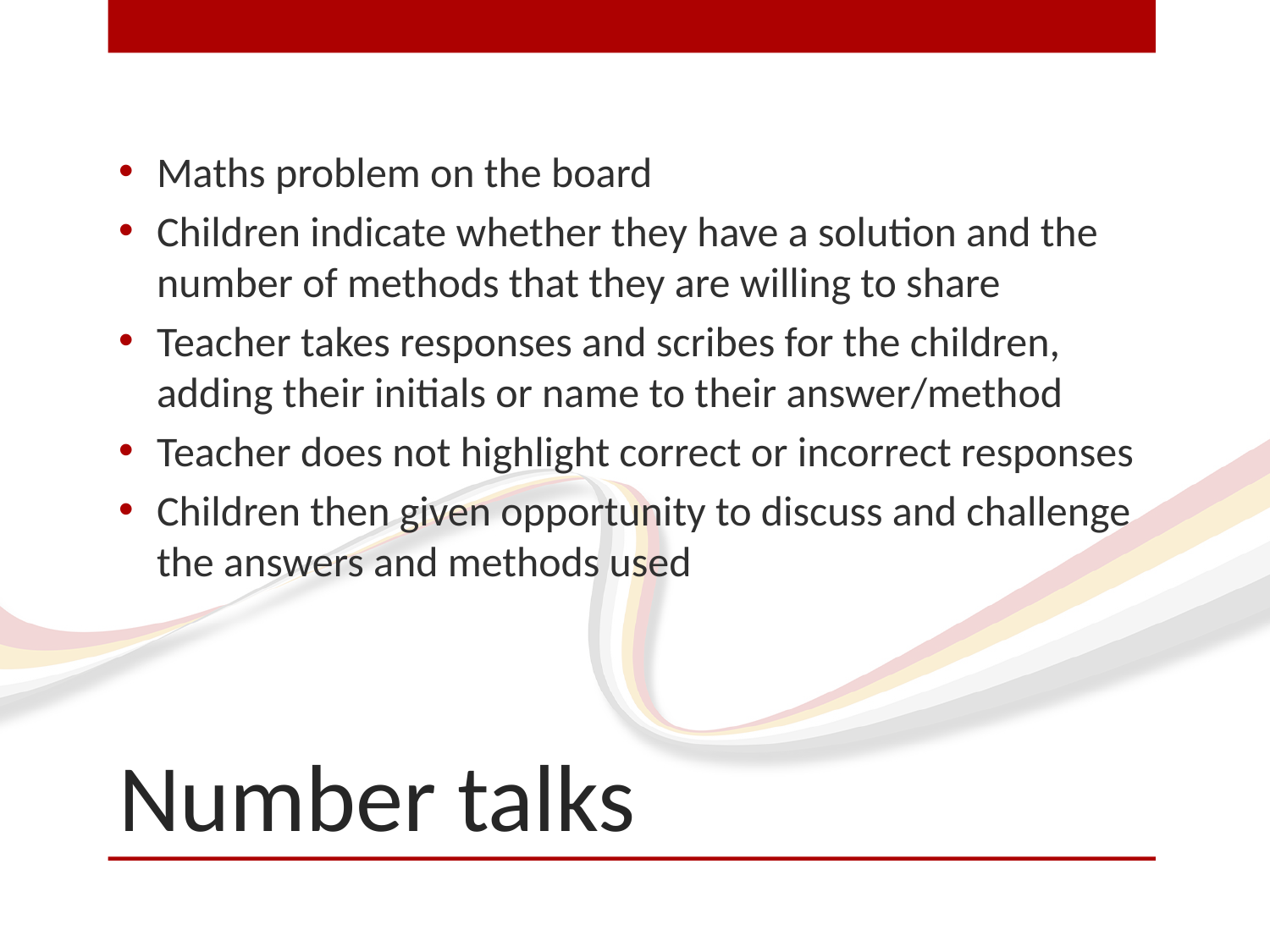

Maths problem on the board
Children indicate whether they have a solution and the number of methods that they are willing to share
Teacher takes responses and scribes for the children, adding their initials or name to their answer/method
Teacher does not highlight correct or incorrect responses
Children then given opportunity to discuss and challenge the answers and methods used
# Number talks